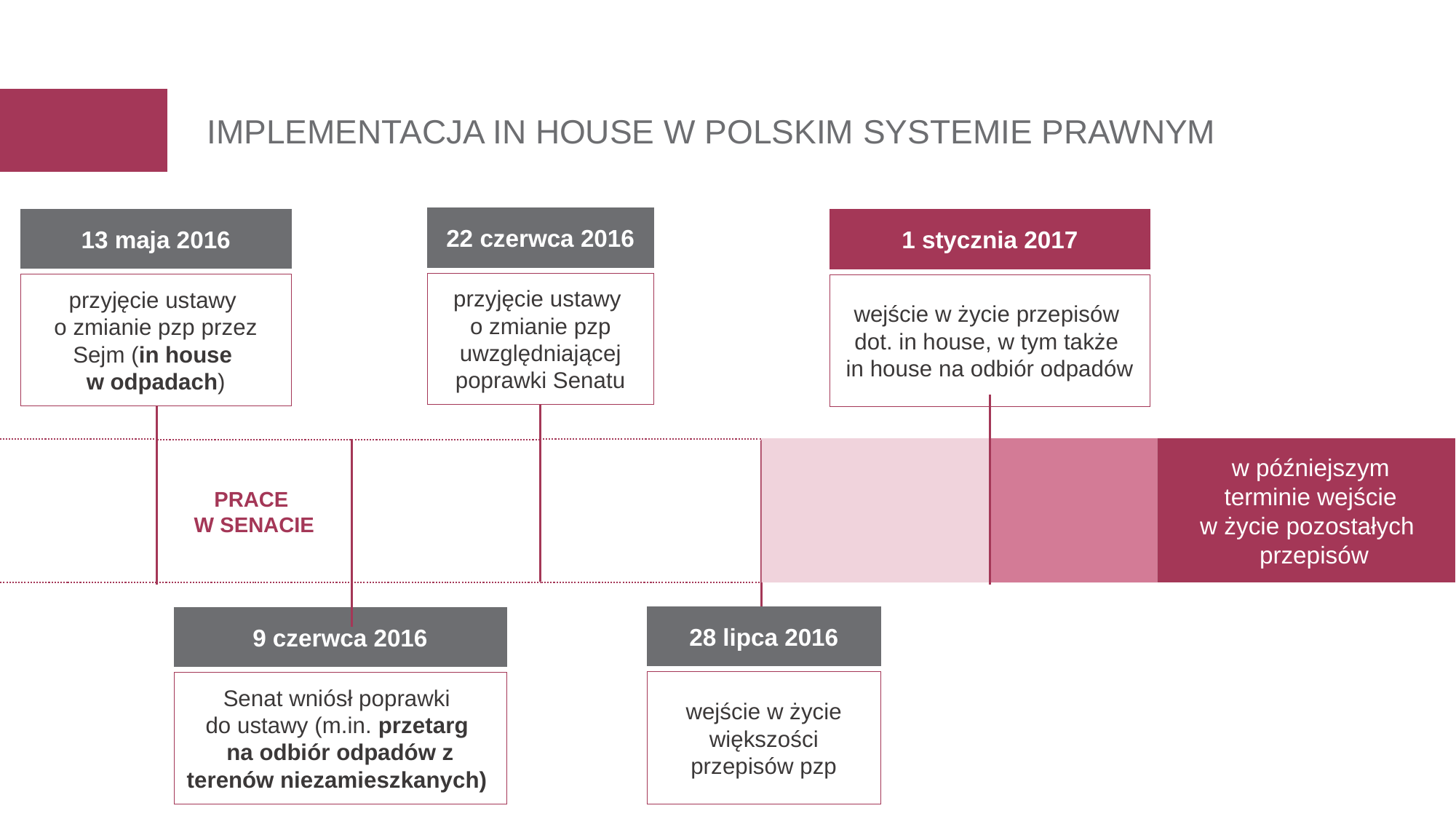

IMPLEMENTACJA IN HOUSE W POLSKIM SYSTEMIE PRAWNYM
22 czerwca 2016
13 maja 2016
1 stycznia 2017
przyjęcie ustawy
o zmianie pzp uwzględniającej poprawki Senatu
przyjęcie ustawy
o zmianie pzp przez Sejm (in house
w odpadach)
wejście w życie przepisów
dot. in house, w tym także
in house na odbiór odpadów

w późniejszym
terminie wejście
w życie pozostałych
przepisów

PRACE
W SENACIE

28 lipca 2016
9 czerwca 2016
wejście w życie większości
przepisów pzp
Senat wniósł poprawki
do ustawy (m.in. przetarg
na odbiór odpadów z terenów niezamieszkanych)